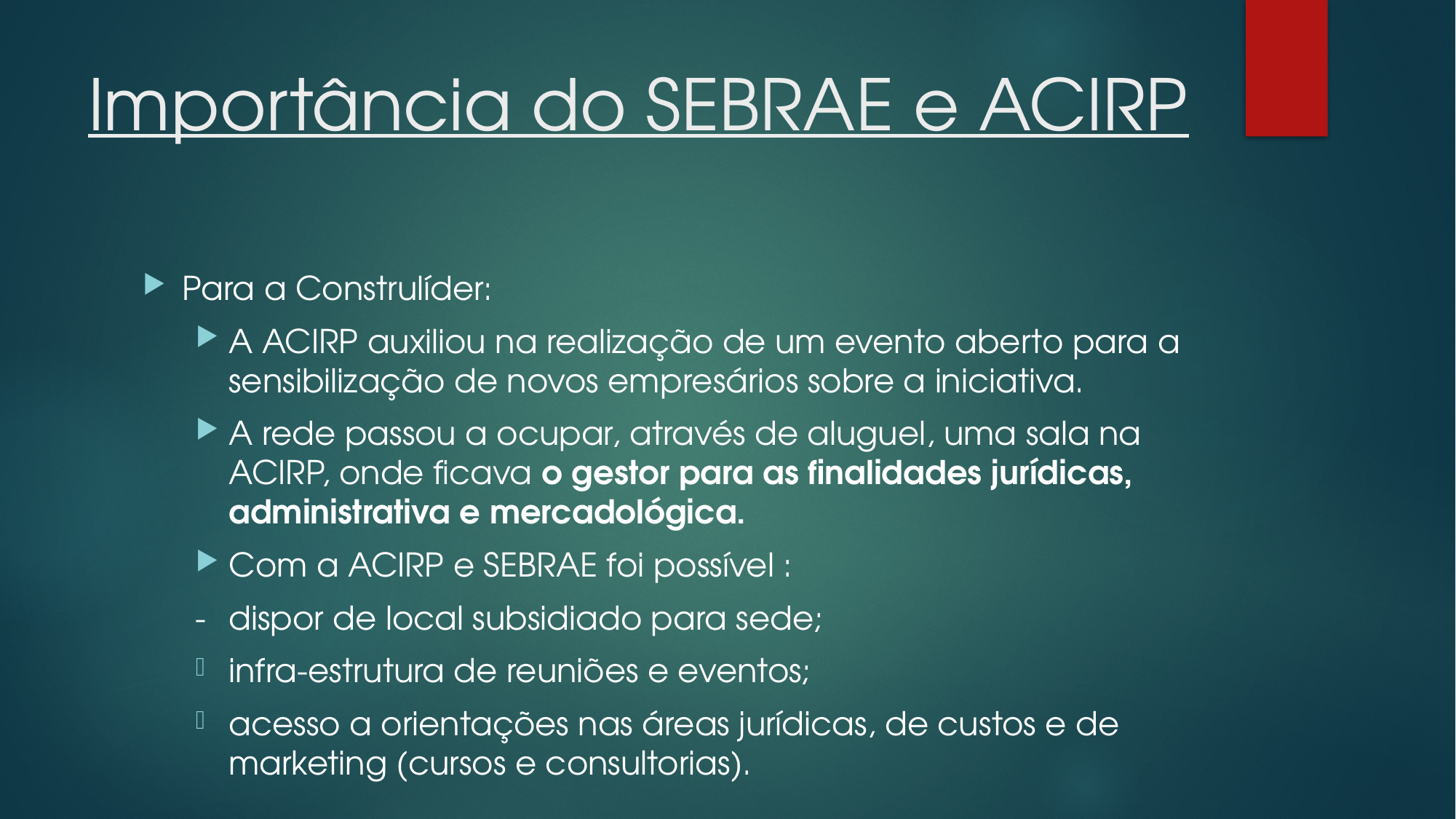

# Importância do SEBRAE e ACIRP
Para a Construlíder:
A ACIRP auxiliou na realização de um evento aberto para a sensibilização de novos empresários sobre a iniciativa.
A rede passou a ocupar, através de aluguel, uma sala na ACIRP, onde ficava o gestor para as finalidades jurídicas, administrativa e mercadológica.
Com a ACIRP e SEBRAE foi possível :
-	dispor de local subsidiado para sede;
infra-estrutura de reuniões e eventos;
acesso a orientações nas áreas jurídicas, de custos e de marketing (cursos e consultorias).